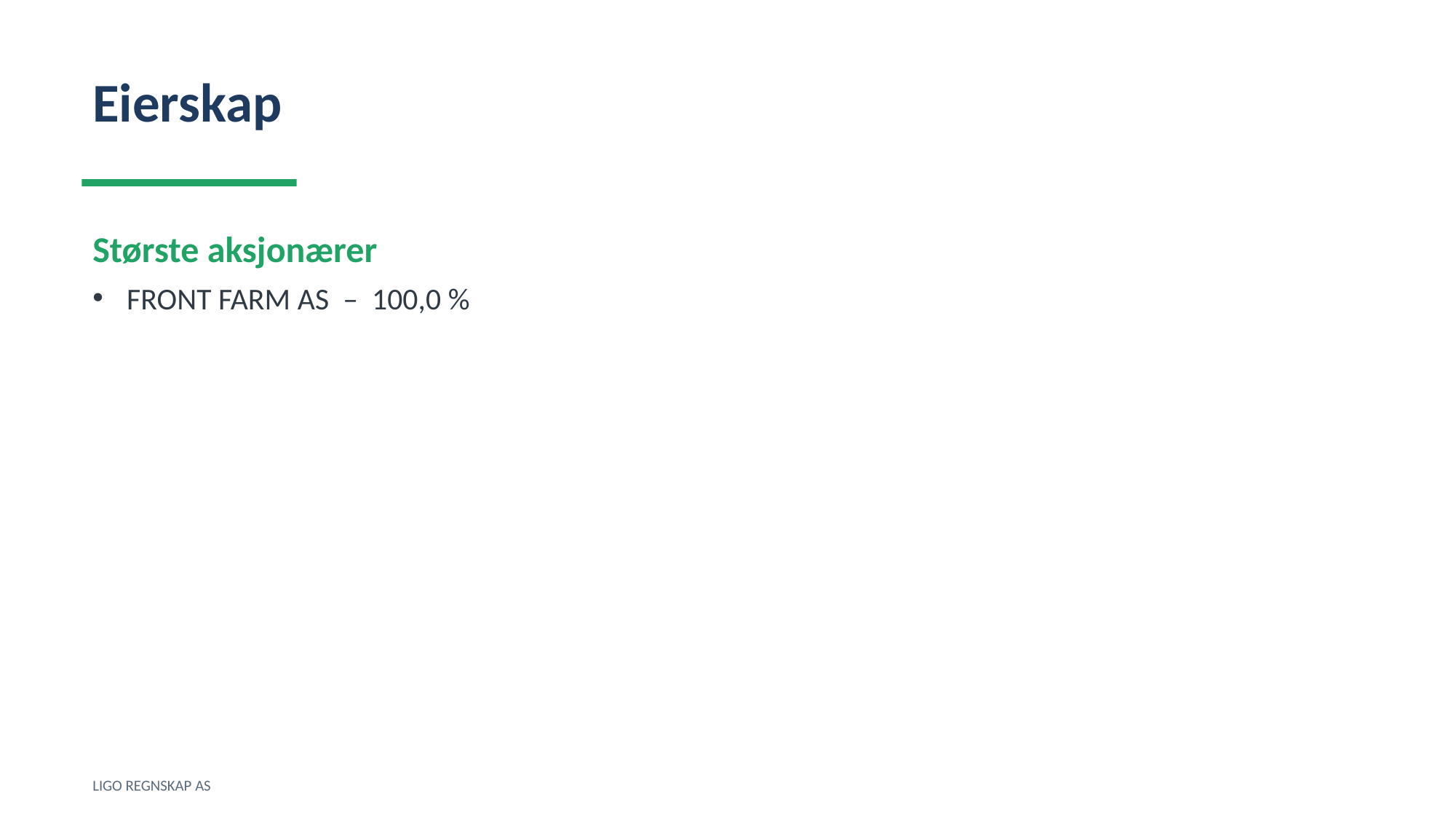

Eierskap

Største aksjonærer
FRONT FARM AS  –  100,0 %
LIGO REGNSKAP AS